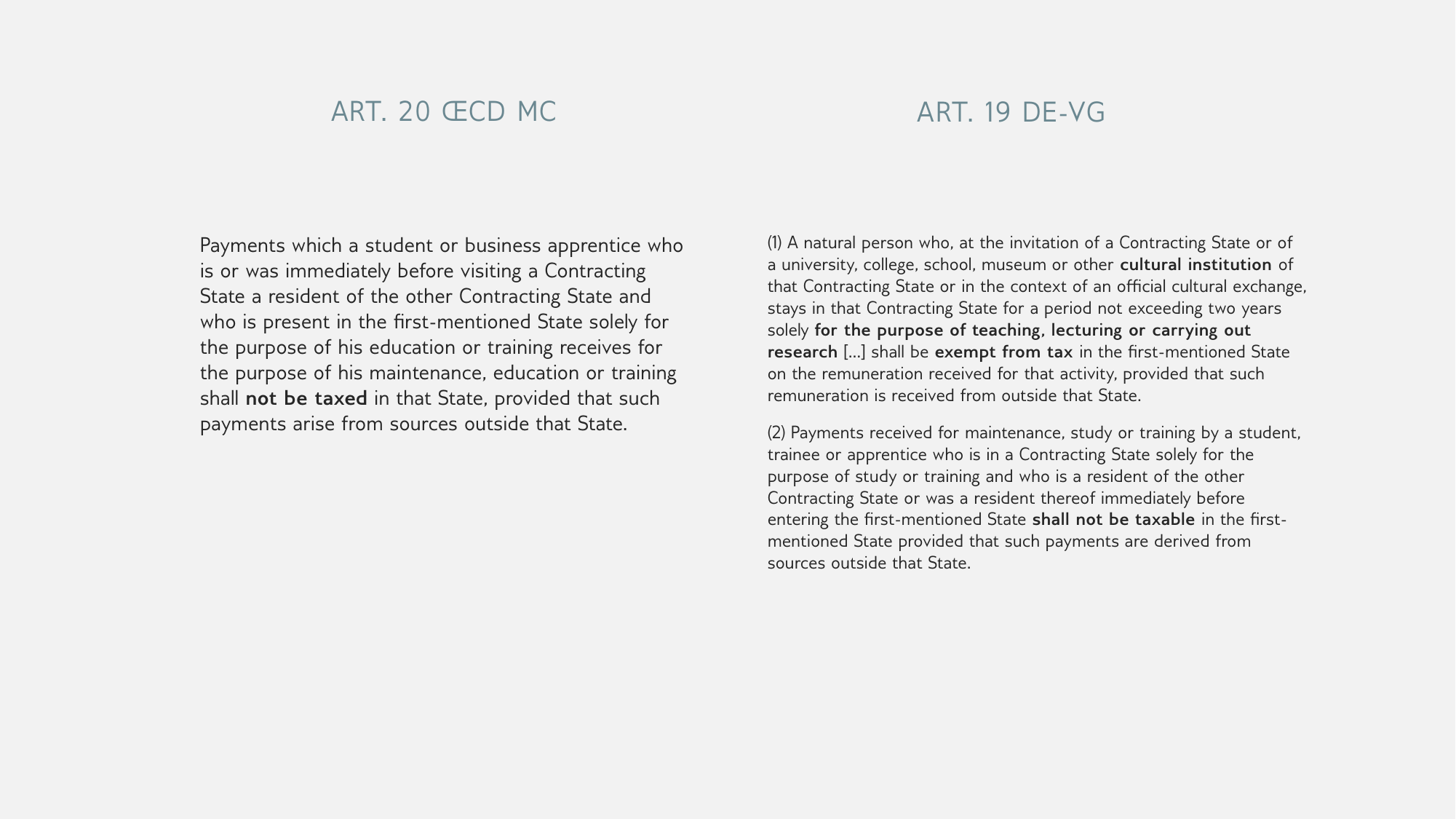

Art. 20 OECD MC
Art. 19 DE-VG
Payments which a student or business apprentice who is or was immediately before visiting a Contracting State a resident of the other Contracting State and who is present in the first-mentioned State solely for the purpose of his education or training receives for the purpose of his maintenance, education or training shall not be taxed in that State, provided that such payments arise from sources outside that State.

(1) A natural person who, at the invitation of a Contracting State or of a university, college, school, museum or other cultural institution of that Contracting State or in the context of an official cultural exchange, stays in that Contracting State for a period not exceeding two years solely for the purpose of teaching, lecturing or carrying out research […] shall be exempt from tax in the first-mentioned State on the remuneration received for that activity, provided that such remuneration is received from outside that State.
(2) Payments received for maintenance, study or training by a student, trainee or apprentice who is in a Contracting State solely for the purpose of study or training and who is a resident of the other Contracting State or was a resident thereof immediately before entering the first-mentioned State shall not be taxable in the first-mentioned State provided that such payments are derived from sources outside that State.